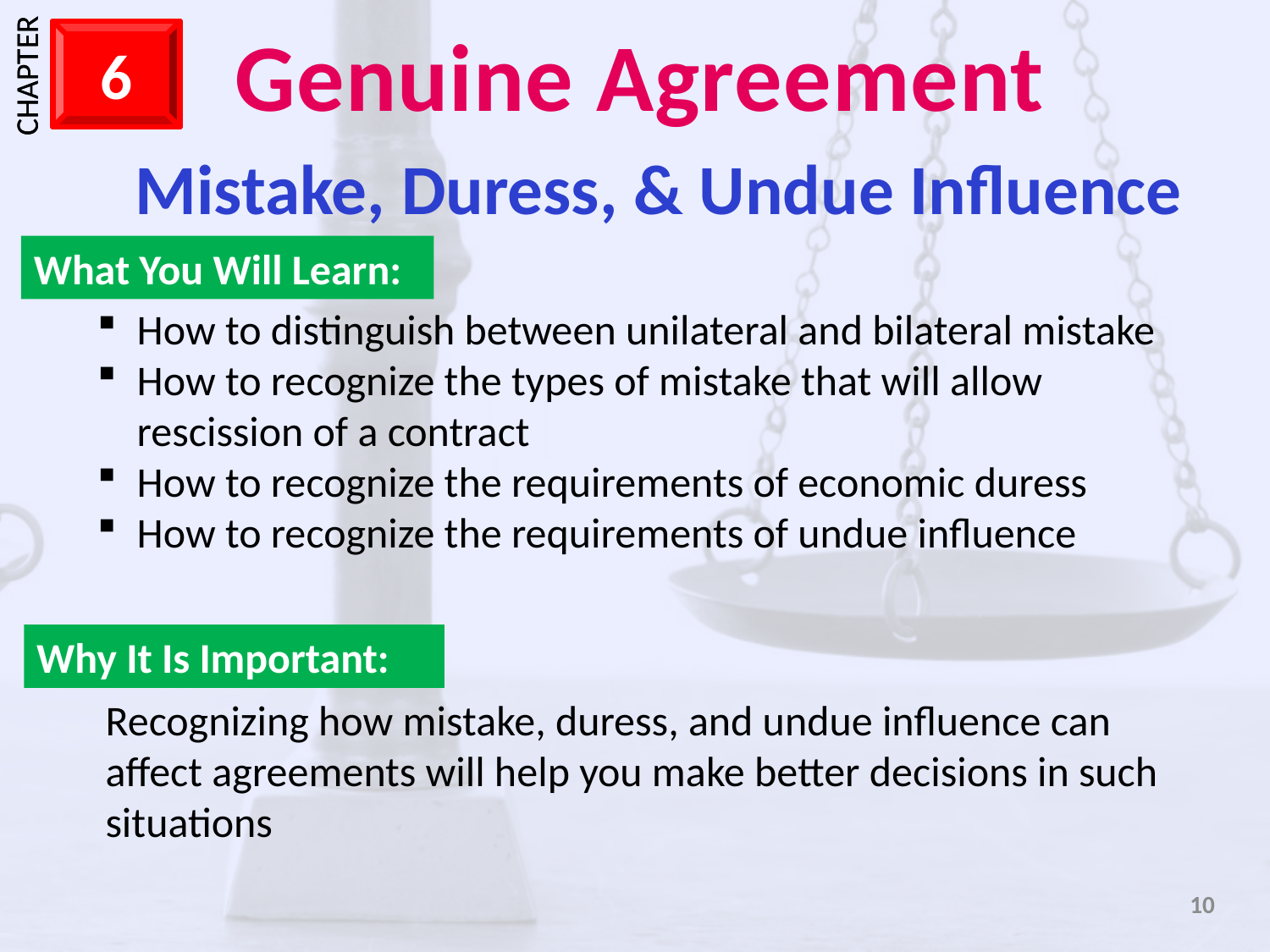

Mistake, Duress, & Undue Influence
What You Will Learn:
How to distinguish between unilateral and bilateral mistake
How to recognize the types of mistake that will allow rescission of a contract
How to recognize the requirements of economic duress
How to recognize the requirements of undue influence
Why It Is Important:
Recognizing how mistake, duress, and undue influence can affect agreements will help you make better decisions in such situations
10